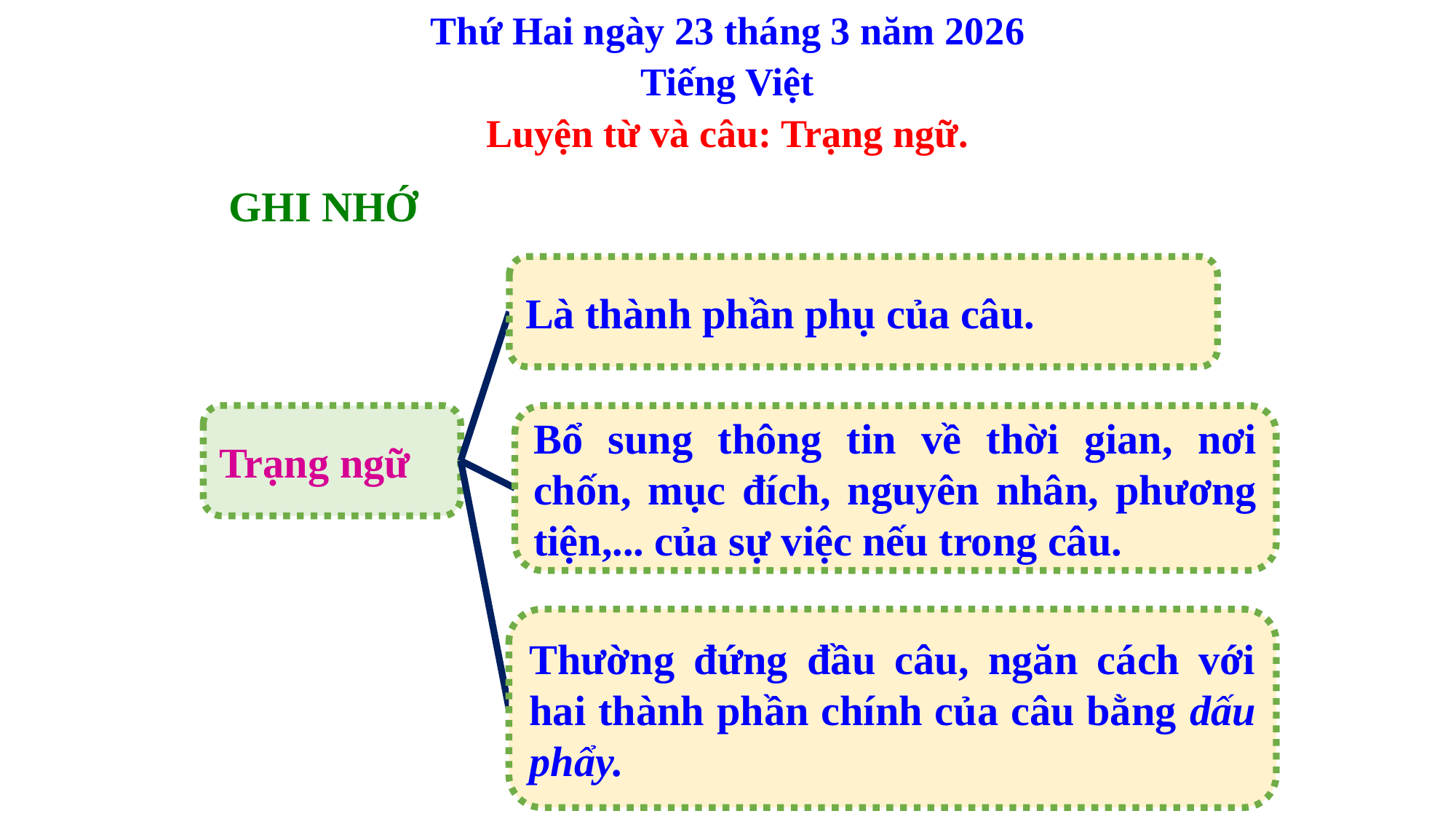

Thứ Hai ngày 23 tháng 3 năm 2026
Tiếng Việt
Luyện từ và câu: Trạng ngữ.
GHI NHỚ
Là thành phần phụ của câu.
Trạng ngữ
Bổ sung thông tin về thời gian, nơi chốn, mục đích, nguyên nhân, phương tiện,... của sự việc nếu trong câu.
Thường đứng đầu câu, ngăn cách với hai thành phần chính của câu bằng dấu phẩy.